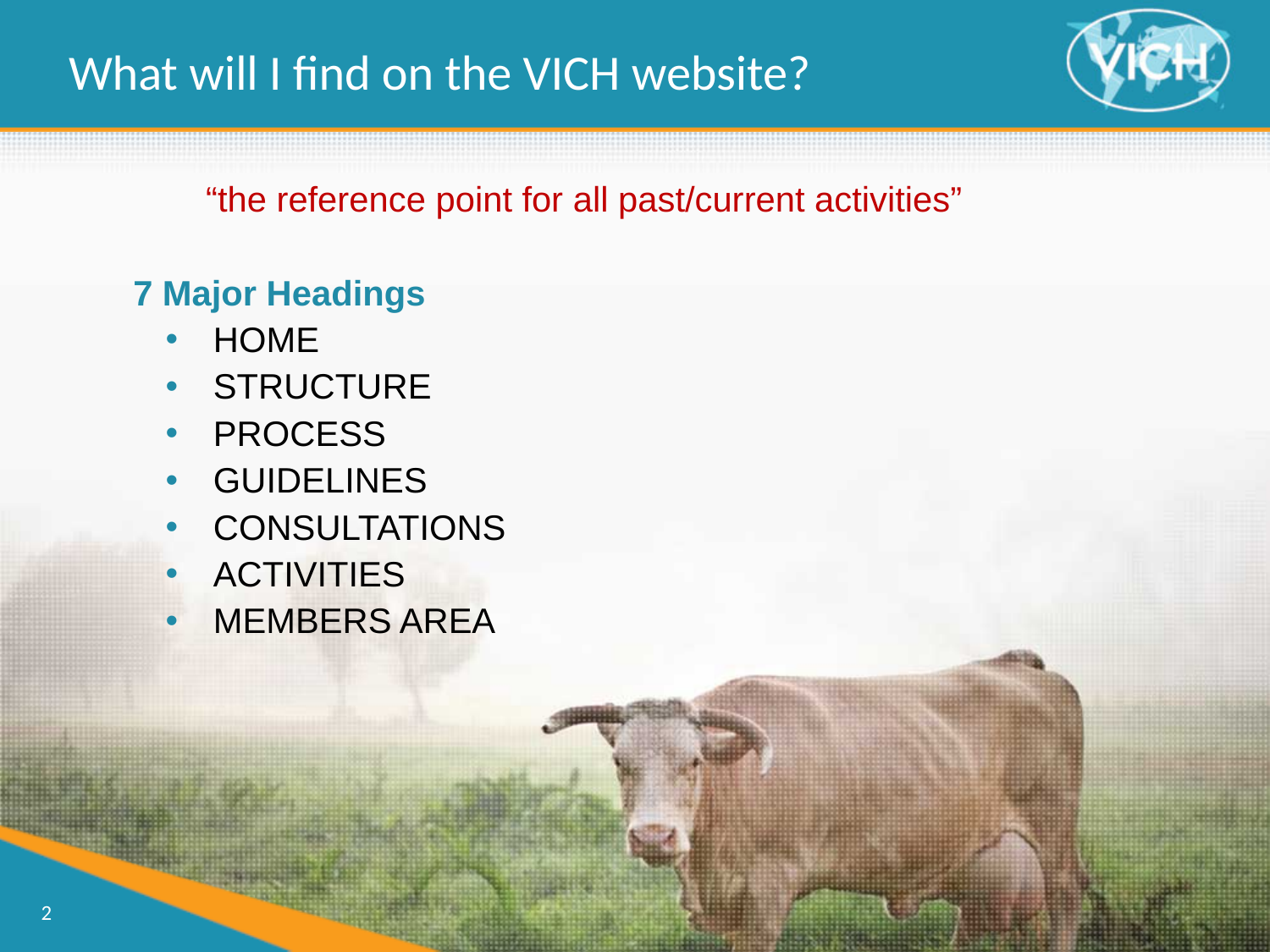

What will I find on the VICH website?
“the reference point for all past/current activities”
7 Major Headings
HOME
STRUCTURE
PROCESS
GUIDELINES
CONSULTATIONS
ACTIVITIES
MEMBERS AREA